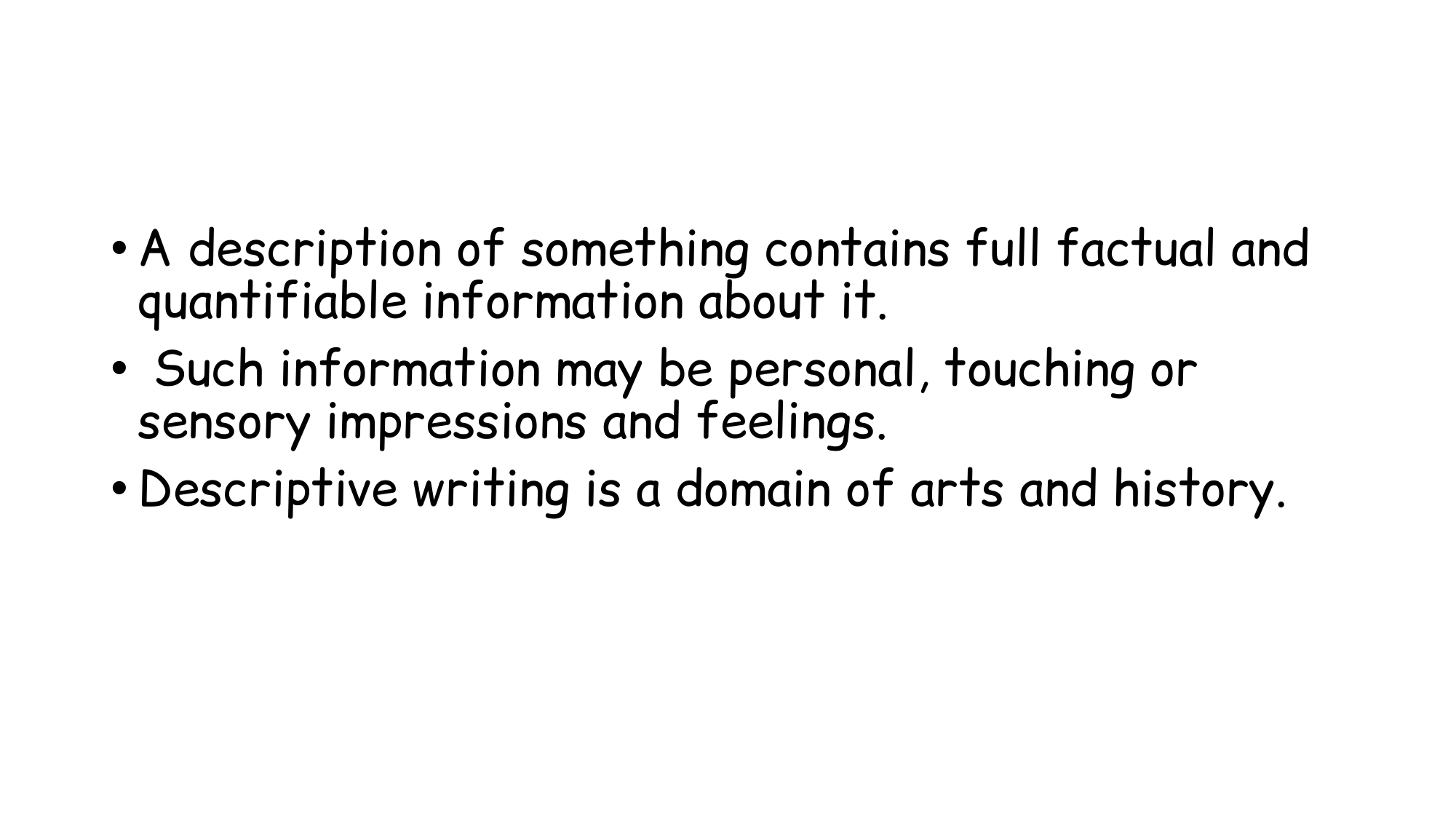

#
A description of something contains full factual and quantifiable information about it.
 Such information may be personal, touching or sensory impressions and feelings.
Descriptive writing is a domain of arts and history.